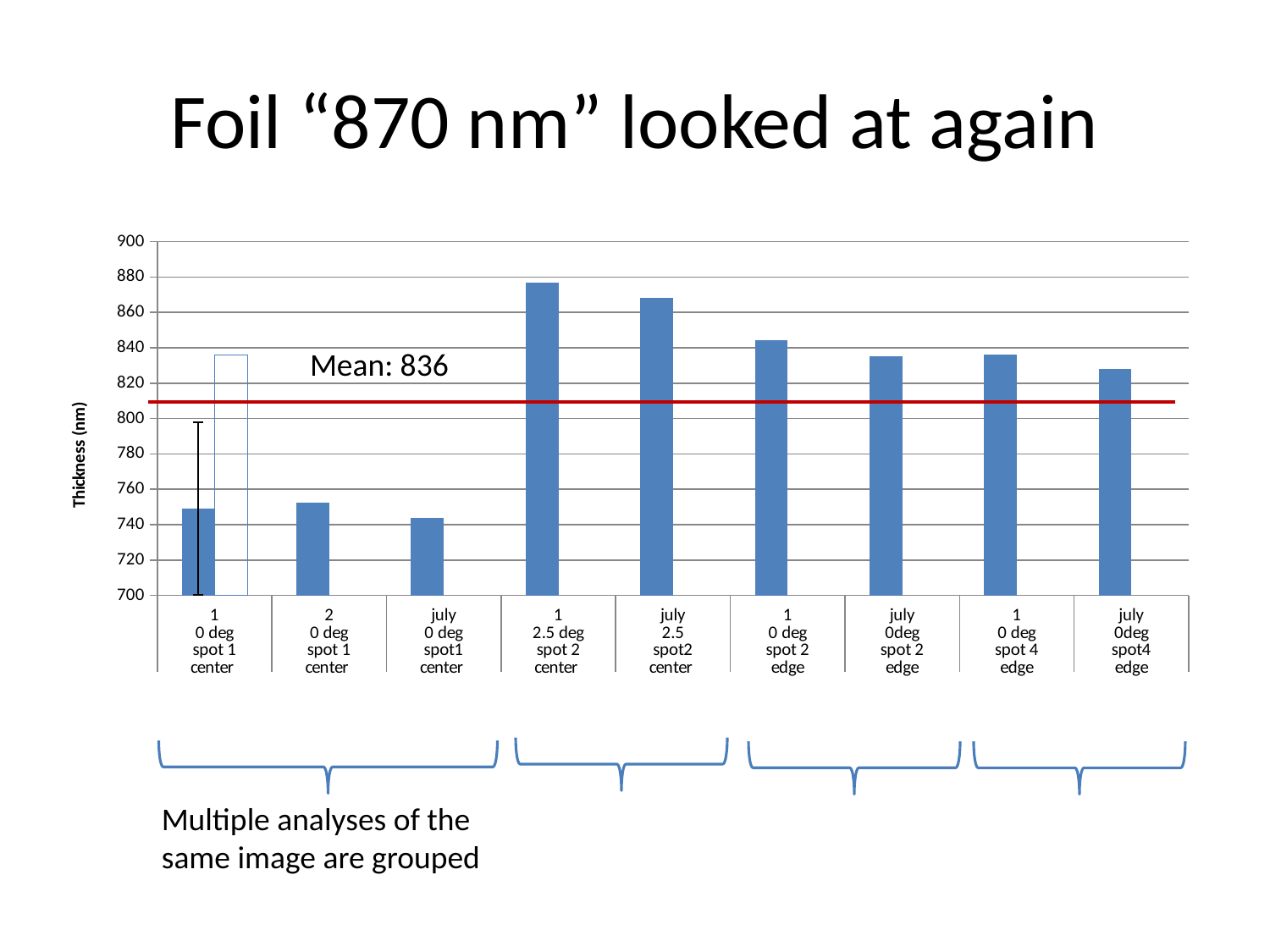

# Foil “870 nm” looked at again

[unsupported chart]

Mean: 836

Multiple analyses of the same image are grouped